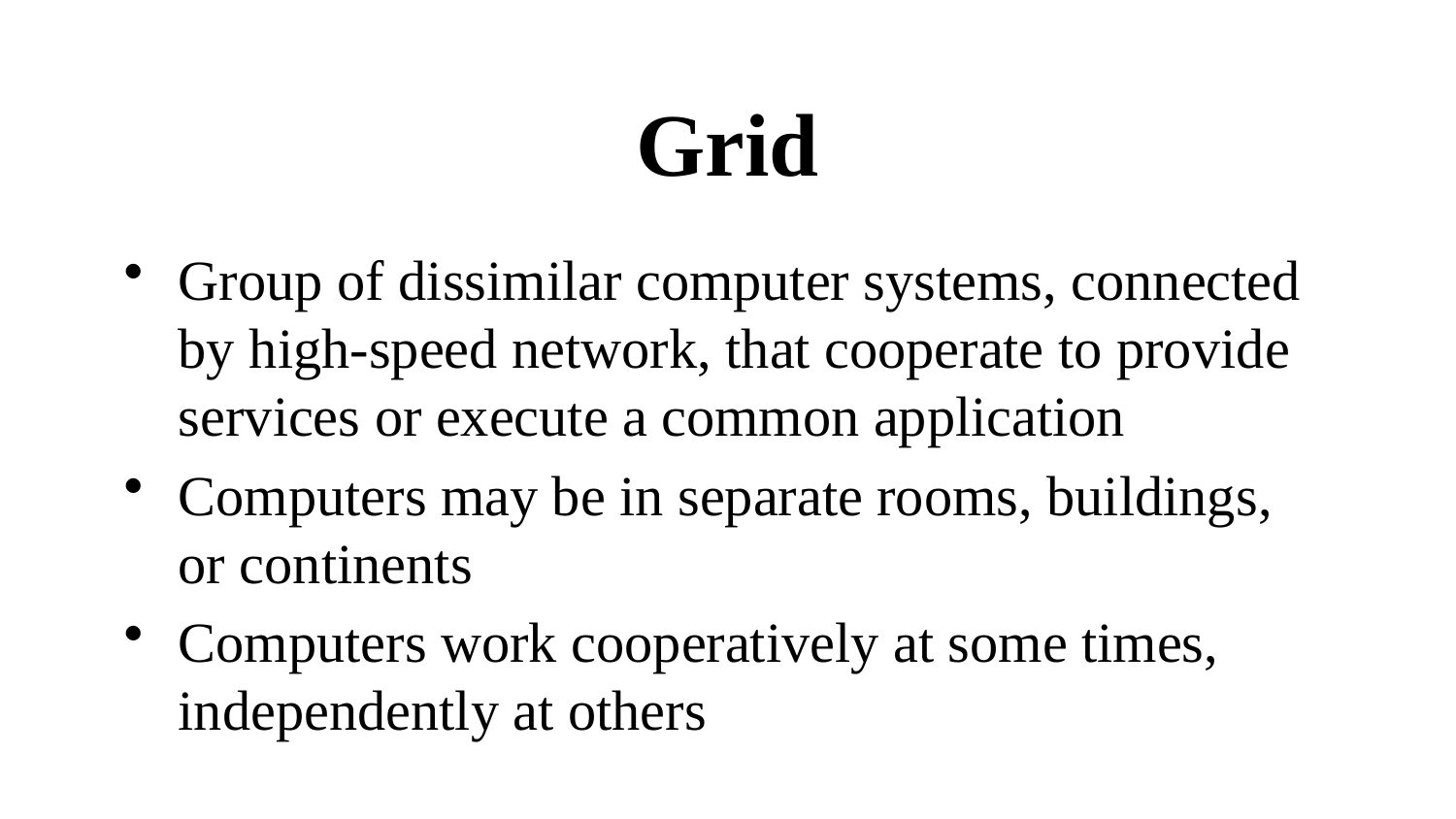

# Grid
Group of dissimilar computer systems, connected by high-speed network, that cooperate to provide services or execute a common application
Computers may be in separate rooms, buildings, or continents
Computers work cooperatively at some times, independently at others